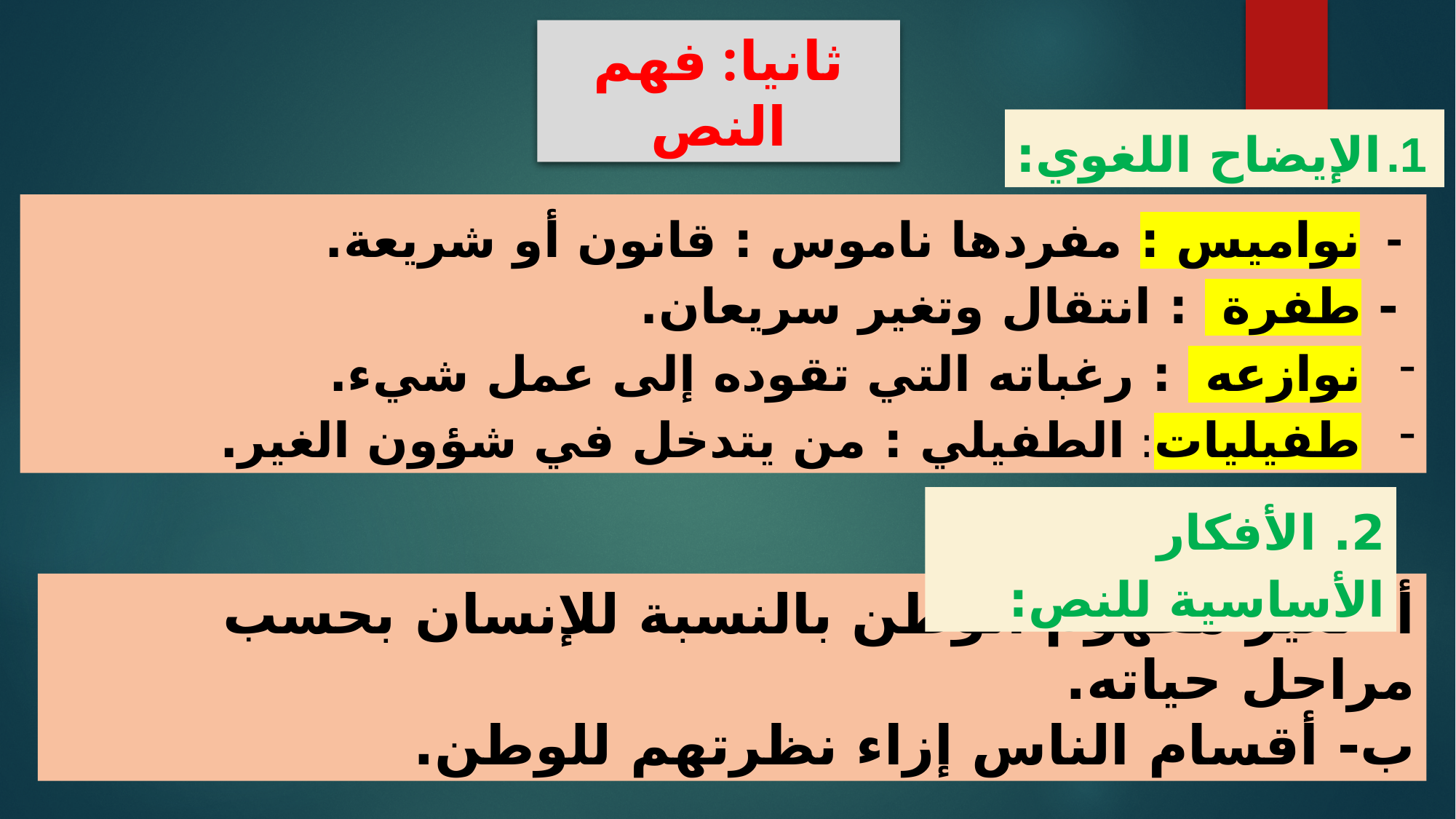

ثانيا: فهم النص
الإيضاح اللغوي:
 -  نواميس : مفردها ناموس : قانون أو شريعة.
 - طفرة  : انتقال وتغير سريعان.
نوازعه  : رغباته التي تقوده إلى عمل شيء.
طفيليات: الطفيلي : من يتدخل في شؤون الغير.
2. الأفكار الأساسية للنص:
أ- تغير مفهوم الوطن بالنسبة للإنسان بحسب مراحل حياته.
ب- أقسام الناس إزاء نظرتهم للوطن.